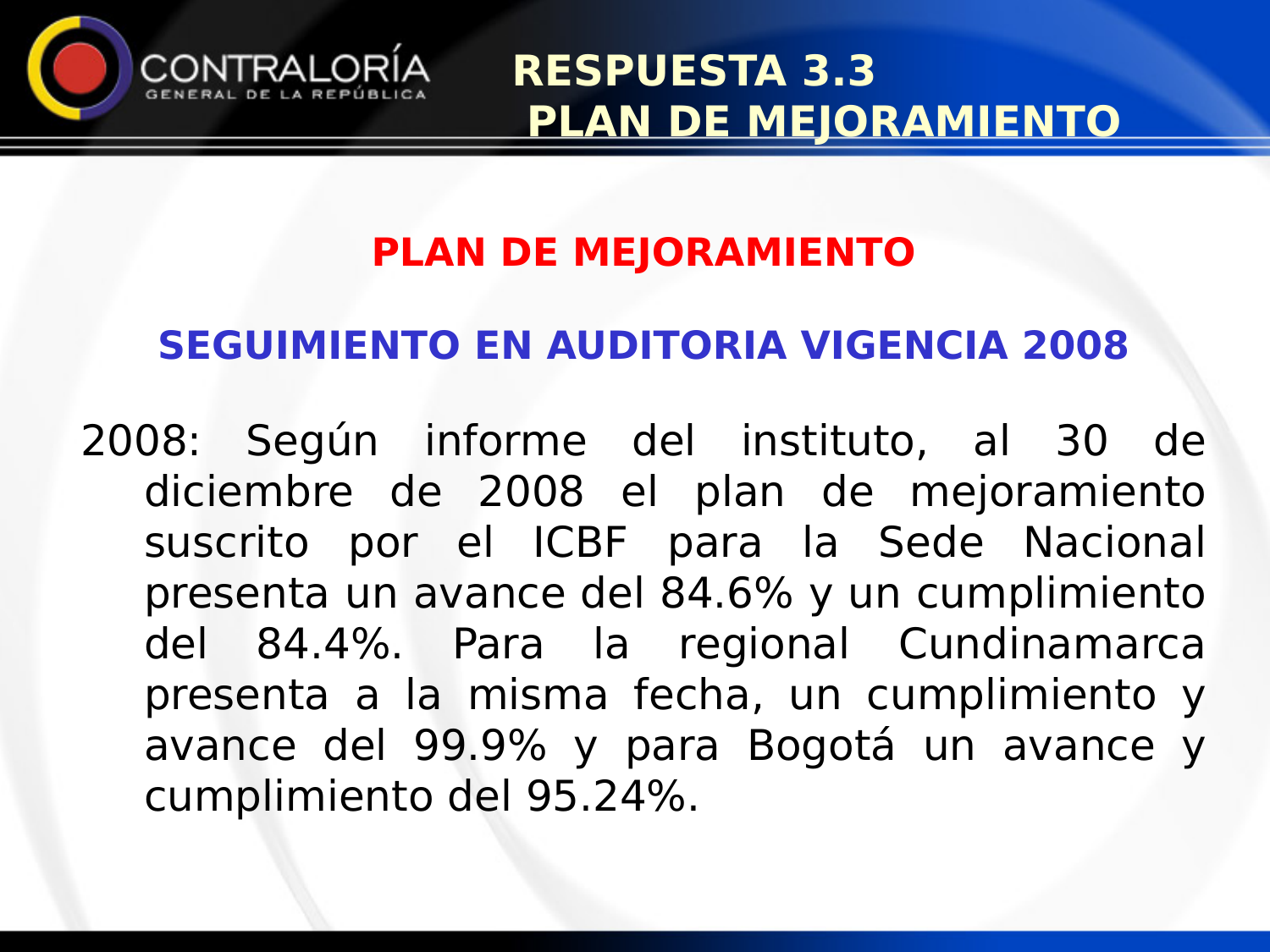

RESPUESTA 3.3
 PLAN DE MEJORAMIENTO
PLAN DE MEJORAMIENTO

SEGUIMIENTO EN AUDITORIA VIGENCIA 2008

2008: Según informe del instituto, al 30 de diciembre de 2008 el plan de mejoramiento suscrito por el ICBF para la Sede Nacional presenta un avance del 84.6% y un cumplimiento del 84.4%. Para la regional Cundinamarca presenta a la misma fecha, un cumplimiento y avance del 99.9% y para Bogotá un avance y cumplimiento del 95.24%.